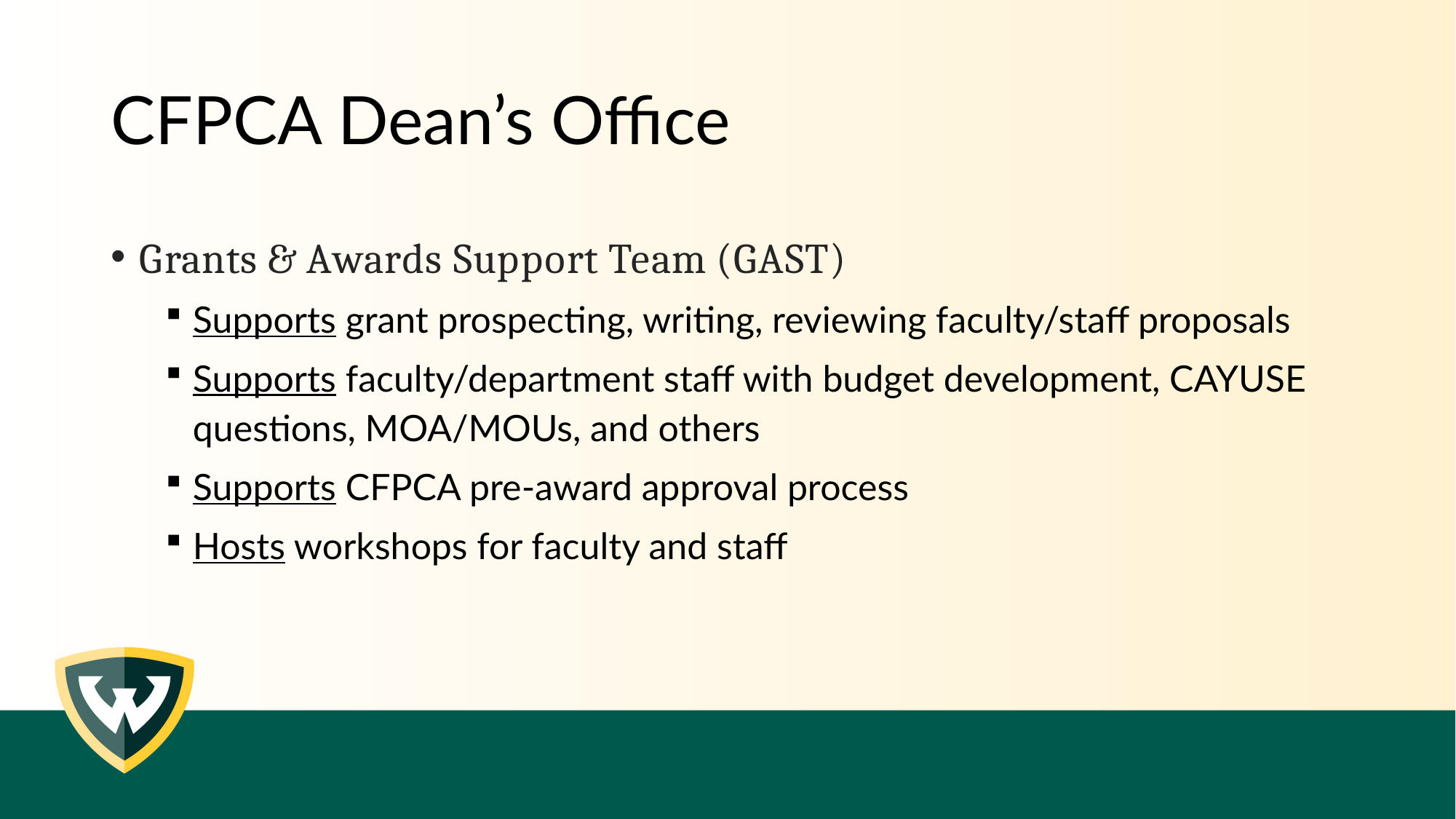

# CFPCA Dean’s Office
Grants & Awards Support Team (GAST)
Supports grant prospecting, writing, reviewing faculty/staff proposals
Supports faculty/department staff with budget development, CAYUSE questions, MOA/MOUs, and others
Supports CFPCA pre-award approval process
Hosts workshops for faculty and staff